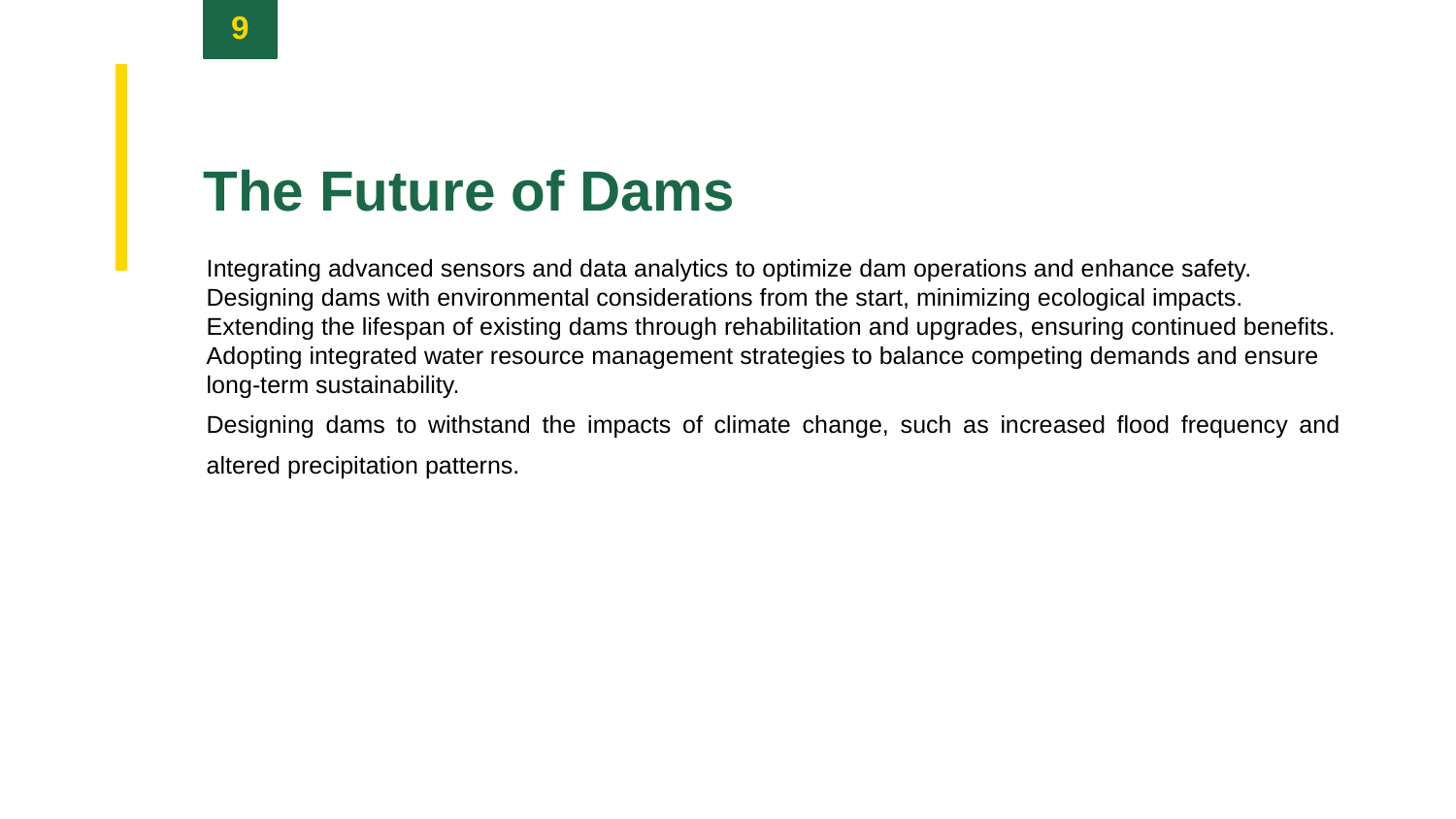

9

The Future of Dams
Integrating advanced sensors and data analytics to optimize dam operations and enhance safety.
Designing dams with environmental considerations from the start, minimizing ecological impacts.
Extending the lifespan of existing dams through rehabilitation and upgrades, ensuring continued benefits.
Adopting integrated water resource management strategies to balance competing demands and ensure long-term sustainability.
Designing dams to withstand the impacts of climate change, such as increased flood frequency and altered precipitation patterns.